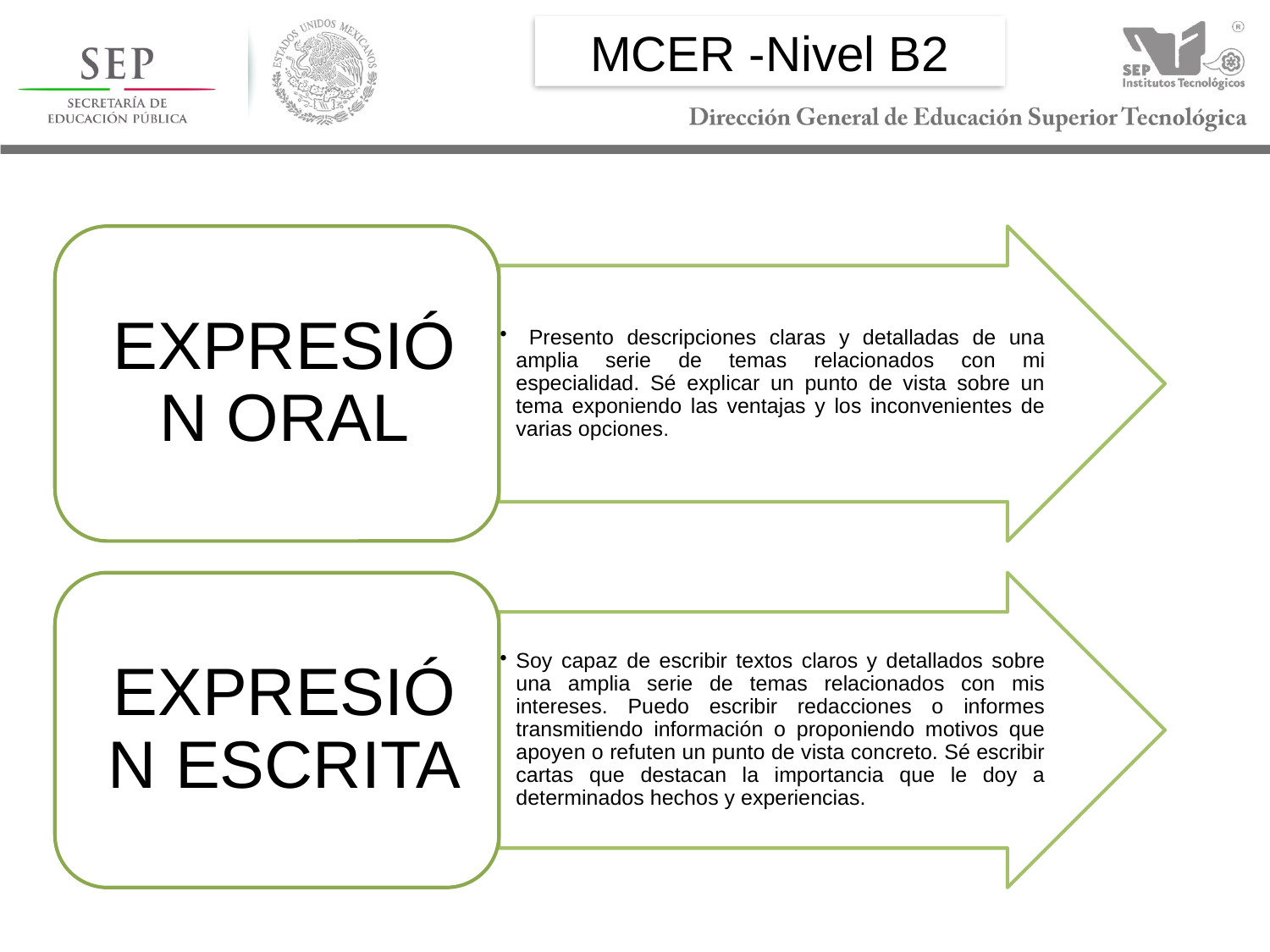

MCER -Nivel B2
 Presento descripciones claras y detalladas de una amplia serie de temas relacionados con mi especialidad. Sé explicar un punto de vista sobre un tema exponiendo las ventajas y los inconvenientes de varias opciones.
EXPRESIÓN ORAL
Soy capaz de escribir textos claros y detallados sobre una amplia serie de temas relacionados con mis intereses. Puedo escribir redacciones o informes transmitiendo información o proponiendo motivos que apoyen o refuten un punto de vista concreto. Sé escribir cartas que destacan la importancia que le doy a determinados hechos y experiencias.
EXPRESIÓN ESCRITA